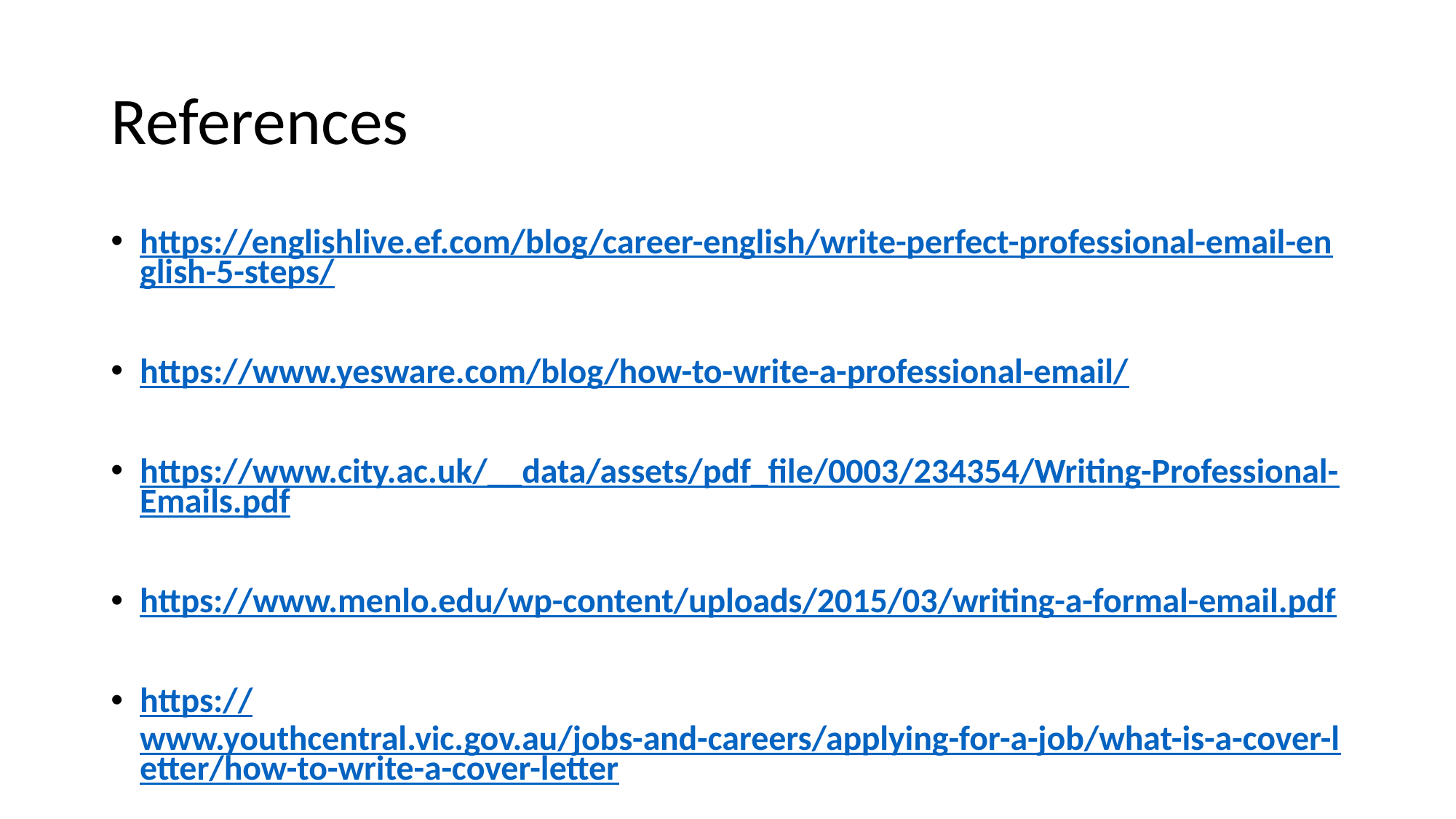

# References
https://englishlive.ef.com/blog/career-english/write-perfect-professional-email-english-5-steps/

https://www.yesware.com/blog/how-to-write-a-professional-email/

https://www.city.ac.uk/__data/assets/pdf_file/0003/234354/Writing-Professional-Emails.pdf

https://www.menlo.edu/wp-content/uploads/2015/03/writing-a-formal-email.pdf

https://www.youthcentral.vic.gov.au/jobs-and-careers/applying-for-a-job/what-is-a-cover-letter/how-to-write-a-cover-letter